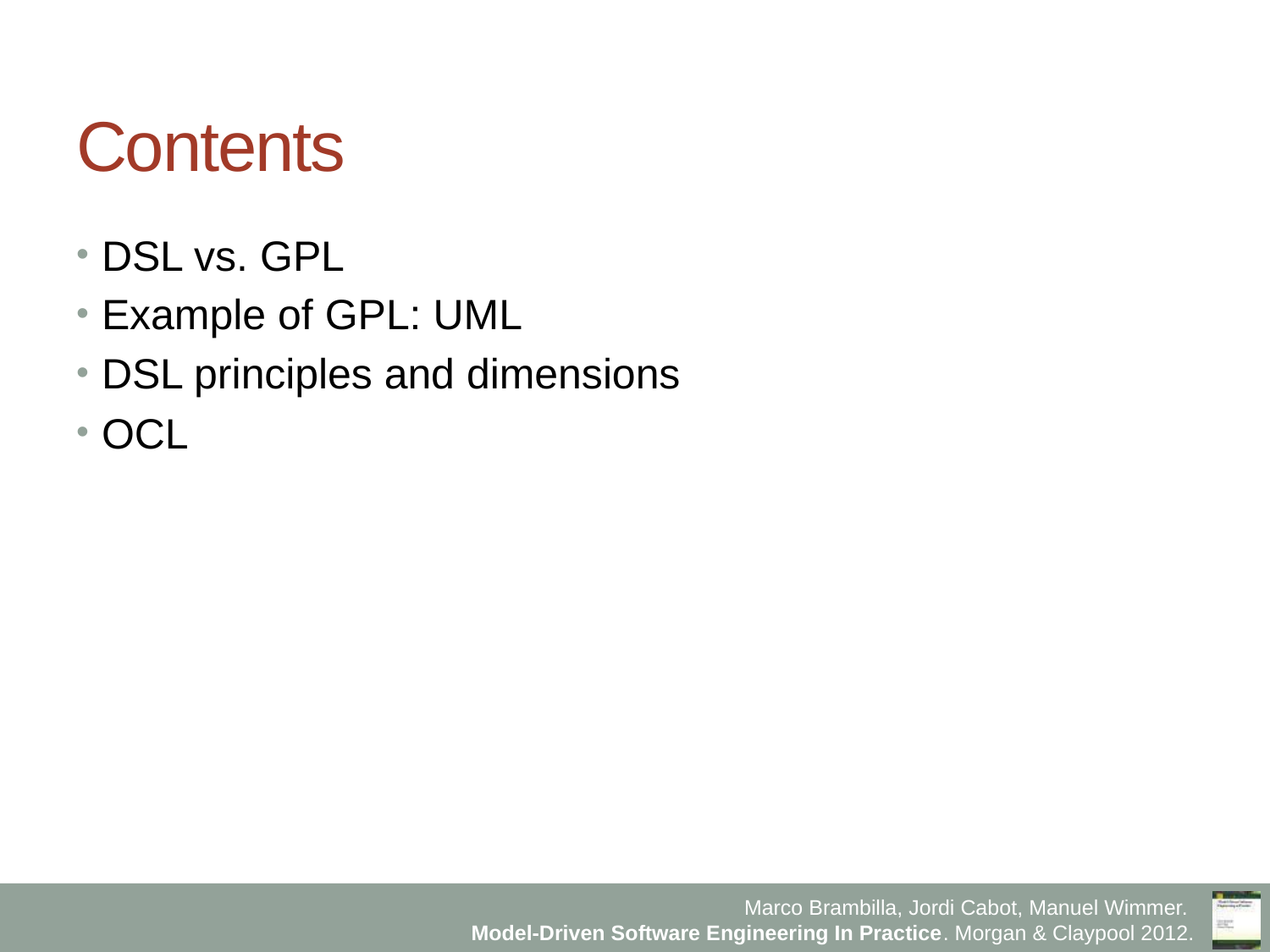

# Contents
DSL vs. GPL
Example of GPL: UML
DSL principles and dimensions
OCL